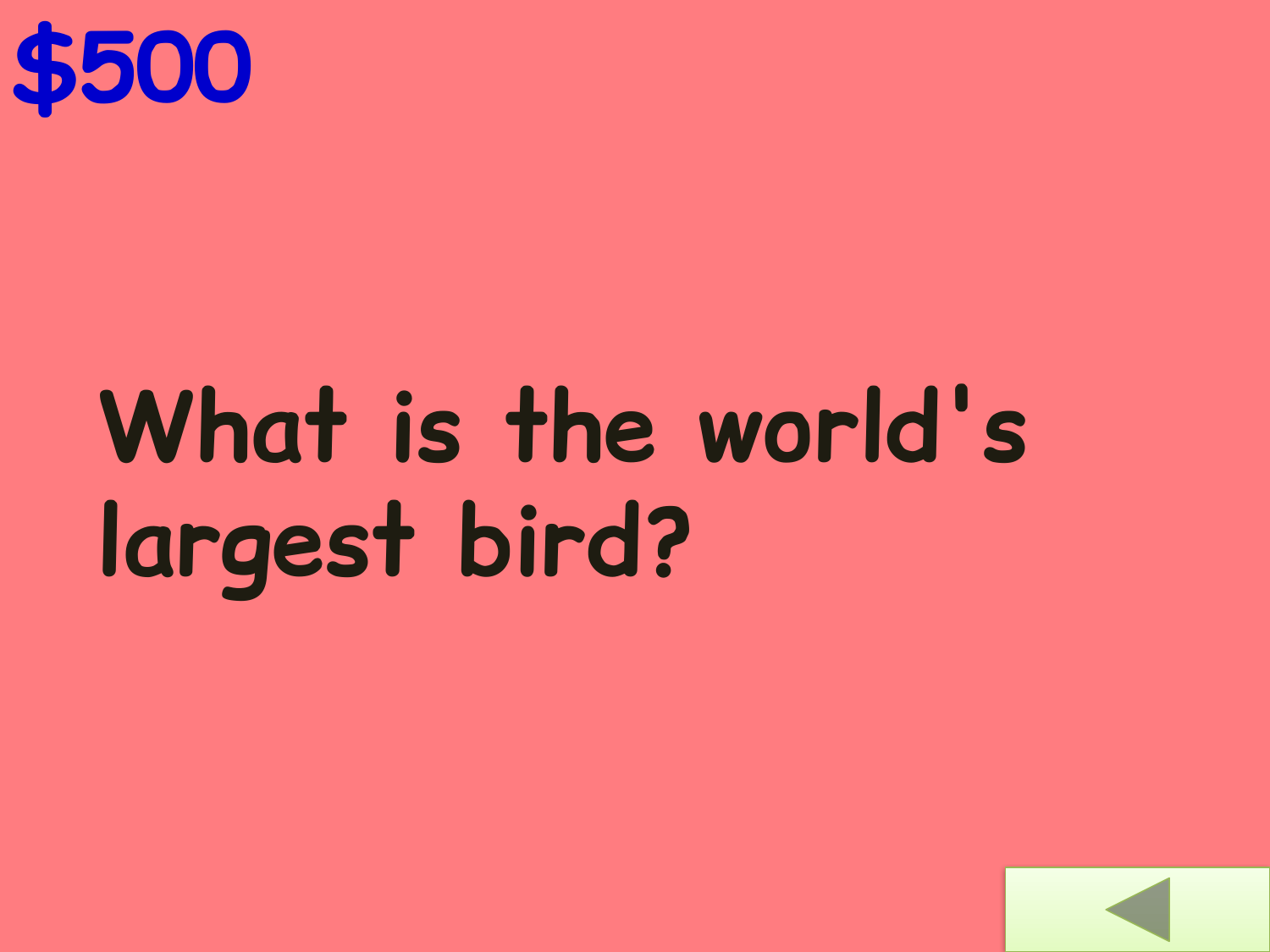

$500
What is the world's largest bird?